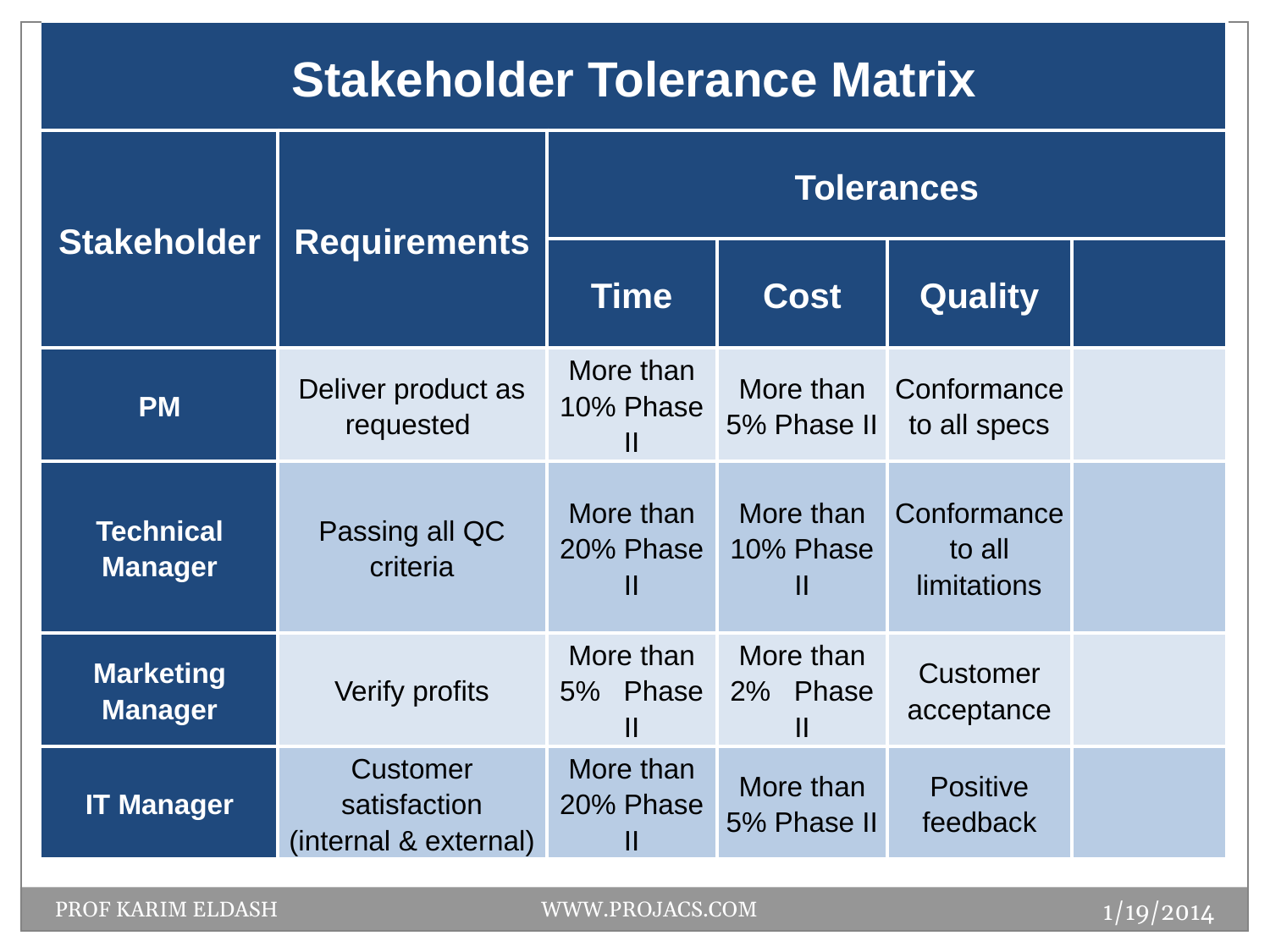

| Stakeholder Tolerance Matrix |  |  |  |  |  |
| --- | --- | --- | --- | --- | --- |
| Stakeholder | Requirements | Tolerances |  |  |  |
|  |  | Time | Cost | Quality |  |
| PM | Deliver product as requested | More than 10% Phase II | More than 5% Phase II | Conformance to all specs |  |
| Technical Manager | Passing all QC criteria | More than 20% Phase II | More than 10% Phase II | Conformance to all limitations |  |
| Marketing Manager | Verify profits | More than 5% Phase II | More than 2% Phase II | Customer acceptance |  |
| IT Manager | Customer satisfaction (internal & external) | More than 20% Phase II | More than 5% Phase II | Positive feedback |  |
1/19/2014
PROF KARIM ELDASH                                                    WWW.PROJACS.COM